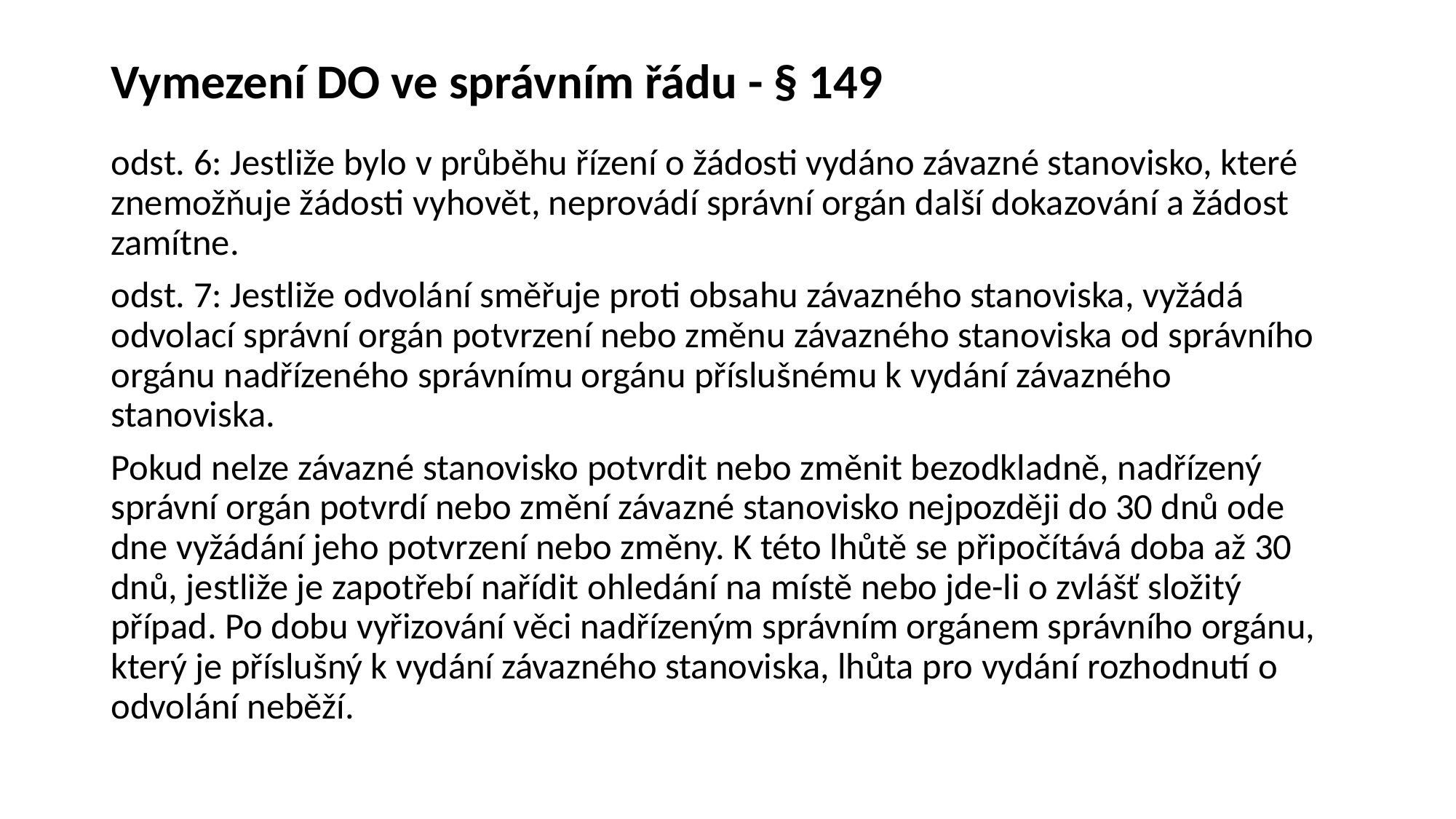

# Vymezení DO ve správním řádu - § 149
odst. 6: Jestliže bylo v průběhu řízení o žádosti vydáno závazné stanovisko, které znemožňuje žádosti vyhovět, neprovádí správní orgán další dokazování a žádost zamítne.
odst. 7: Jestliže odvolání směřuje proti obsahu závazného stanoviska, vyžádá odvolací správní orgán potvrzení nebo změnu závazného stanoviska od správního orgánu nadřízeného správnímu orgánu příslušnému k vydání závazného stanoviska.
Pokud nelze závazné stanovisko potvrdit nebo změnit bezodkladně, nadřízený správní orgán potvrdí nebo změní závazné stanovisko nejpozději do 30 dnů ode dne vyžádání jeho potvrzení nebo změny. K této lhůtě se připočítává doba až 30 dnů, jestliže je zapotřebí nařídit ohledání na místě nebo jde-li o zvlášť složitý případ. Po dobu vyřizování věci nadřízeným správním orgánem správního orgánu, který je příslušný k vydání závazného stanoviska, lhůta pro vydání rozhodnutí o odvolání neběží.